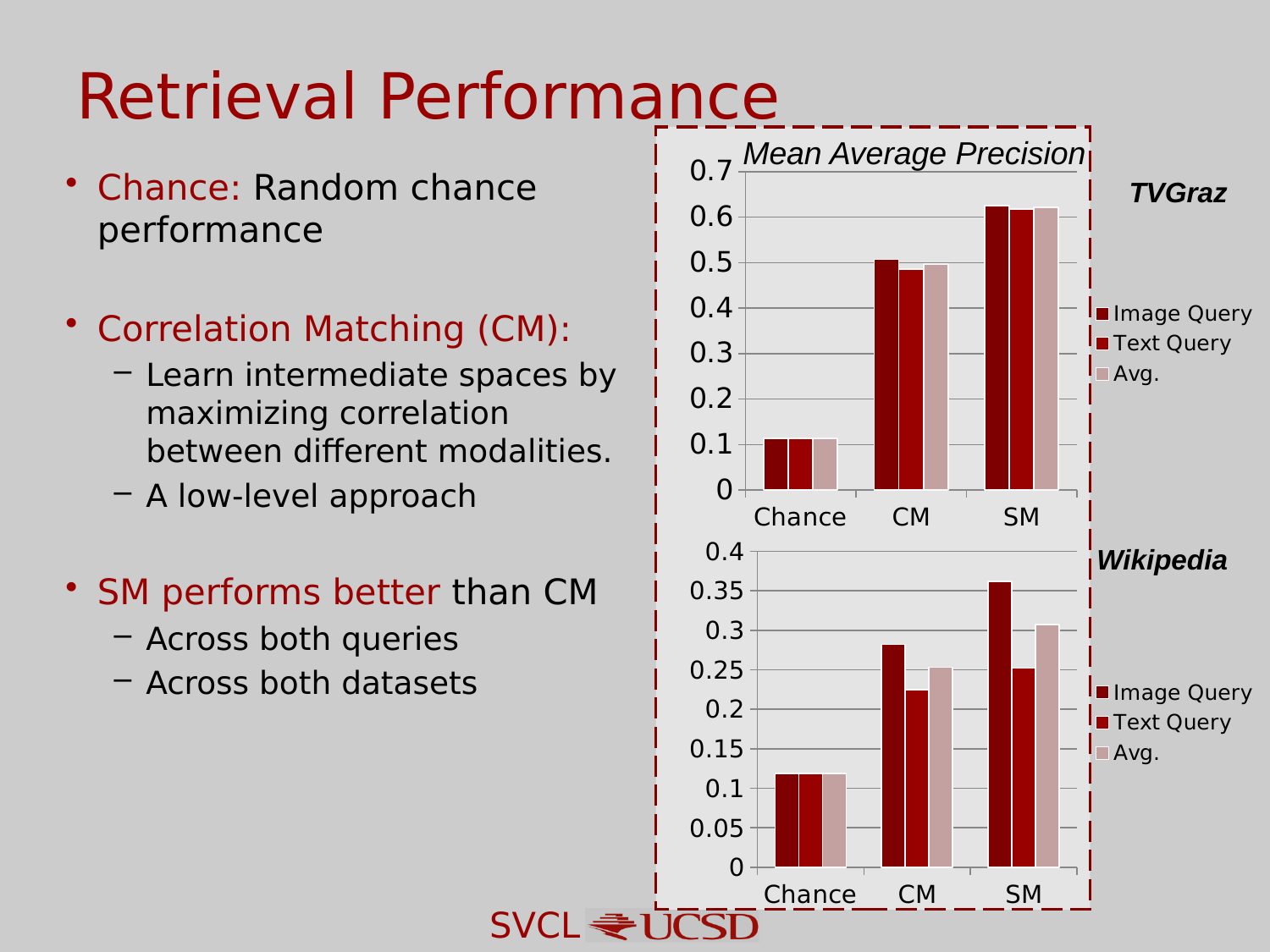

# Retrieval Performance

Mean Average Precision

### Chart

| Category | Image Query | Text Query | Avg. |
|---|---|---|---|
| Chance | 0.114 | 0.114 | 0.114 |
| CM | 0.507 | 0.48600000000000015 | 0.4970000000000001 |
| SM | 0.6250000000000002 | 0.6180000000000002 | 0.6220000000000002 |
Chance: Random chance performance

Correlation Matching (CM):
Learn intermediate spaces by maximizing correlation between different modalities.
A low-level approach

SM performs better than CM
Across both queries
Across both datasets

TVGraz

### Chart

| Category | Image Query | Text Query | Avg. |
|---|---|---|---|
| Chance | 0.11899999999999998 | 0.11899999999999998 | 0.11899999999999998 |
| CM | 0.2820000000000001 | 0.225 | 0.253 |
| SM | 0.36200000000000015 | 0.252 | 0.3070000000000001 |
Wikipedia